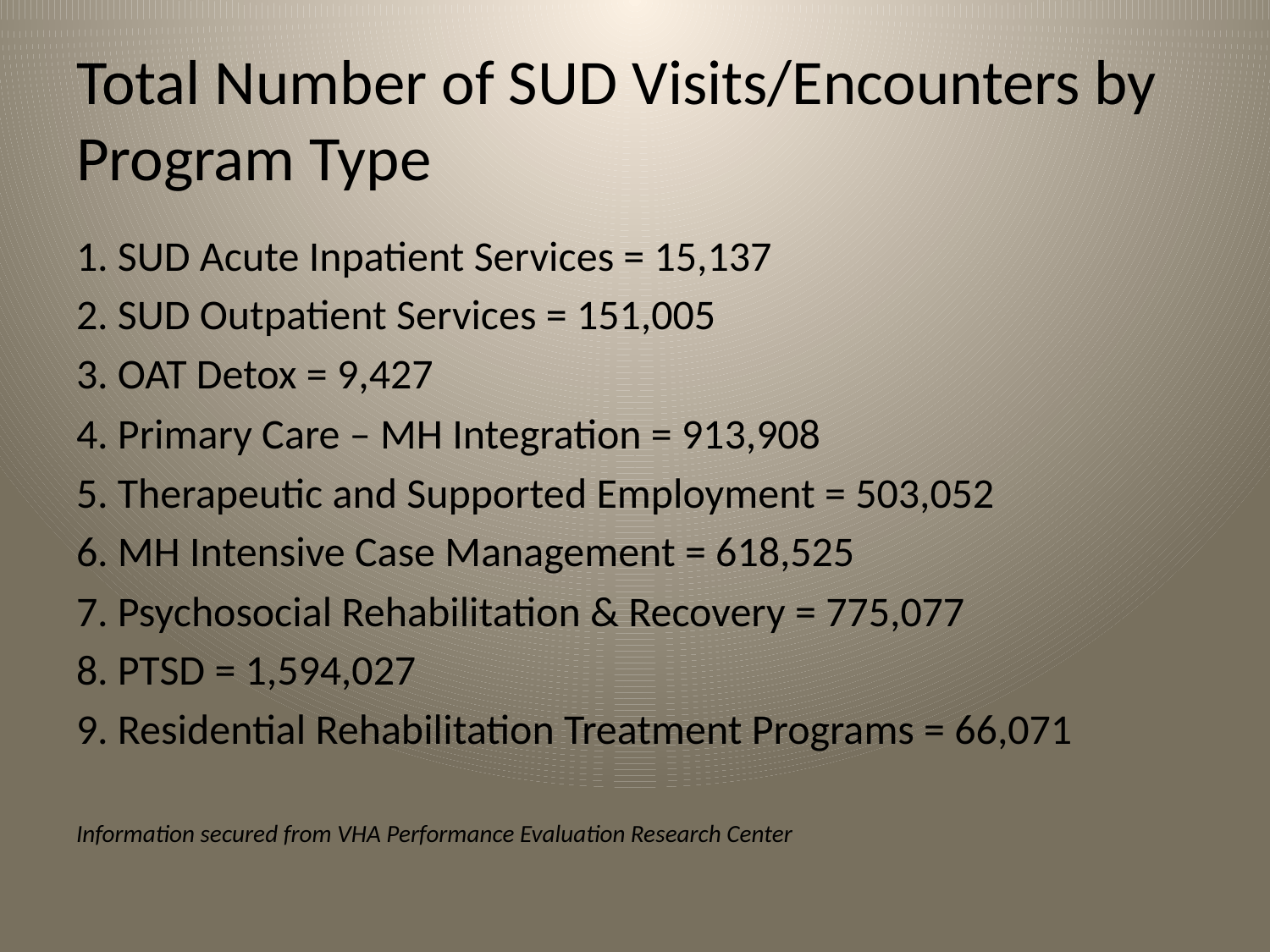

# Total Number of SUD Visits/Encounters by Program Type
1. SUD Acute Inpatient Services = 15,137
2. SUD Outpatient Services = 151,005
3. OAT Detox = 9,427
4. Primary Care – MH Integration = 913,908
5. Therapeutic and Supported Employment = 503,052
6. MH Intensive Case Management = 618,525
7. Psychosocial Rehabilitation & Recovery = 775,077
8. PTSD = 1,594,027
9. Residential Rehabilitation Treatment Programs = 66,071

Information secured from VHA Performance Evaluation Research Center